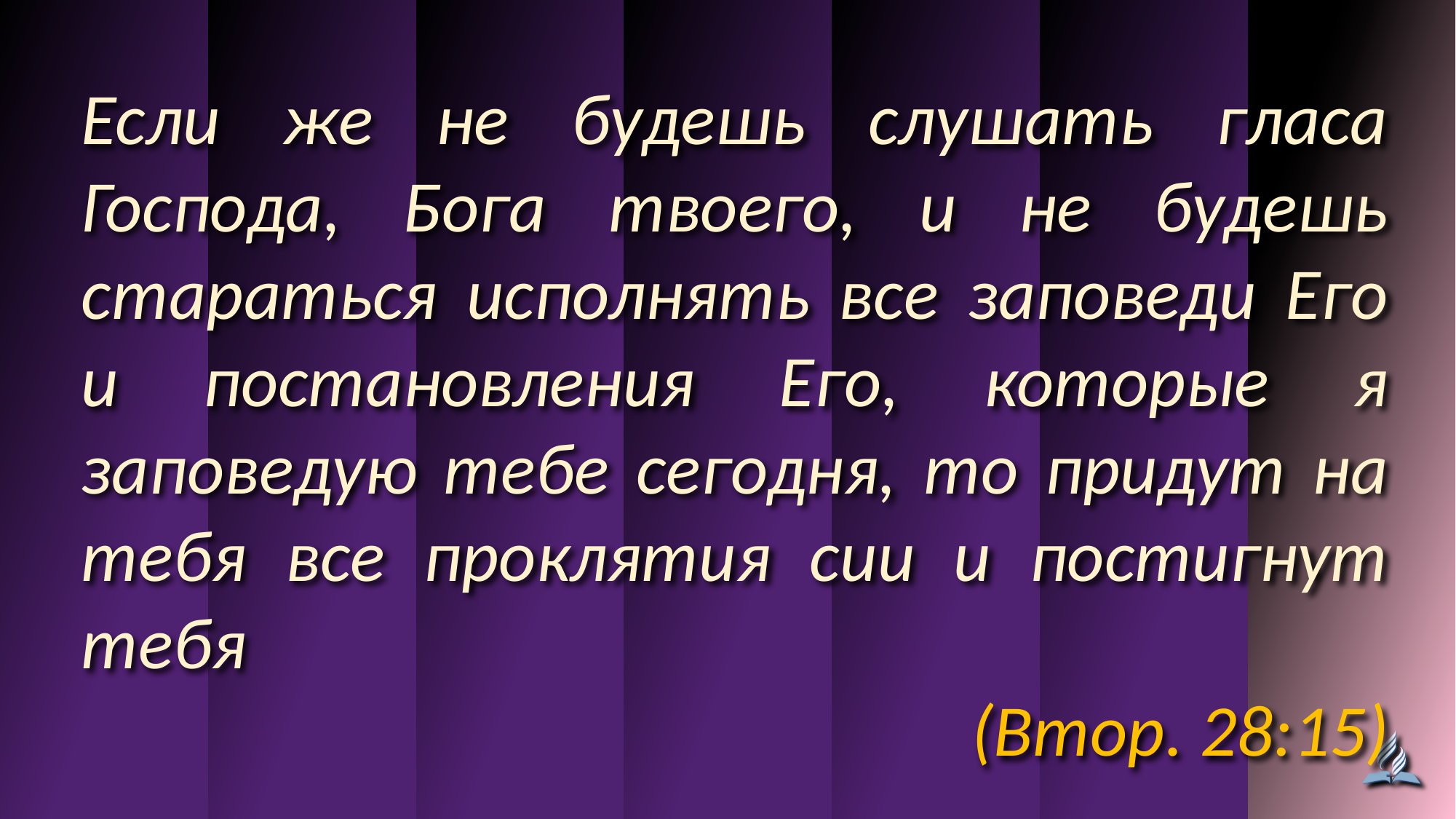

Если же не будешь слушать гласа Господа, Бога твоего, и не будешь стараться исполнять все заповеди Его и постановления Его, которые я заповедую тебе сегодня, то придут на тебя все проклятия сии и постигнут тебя
(Втор. 28:15)